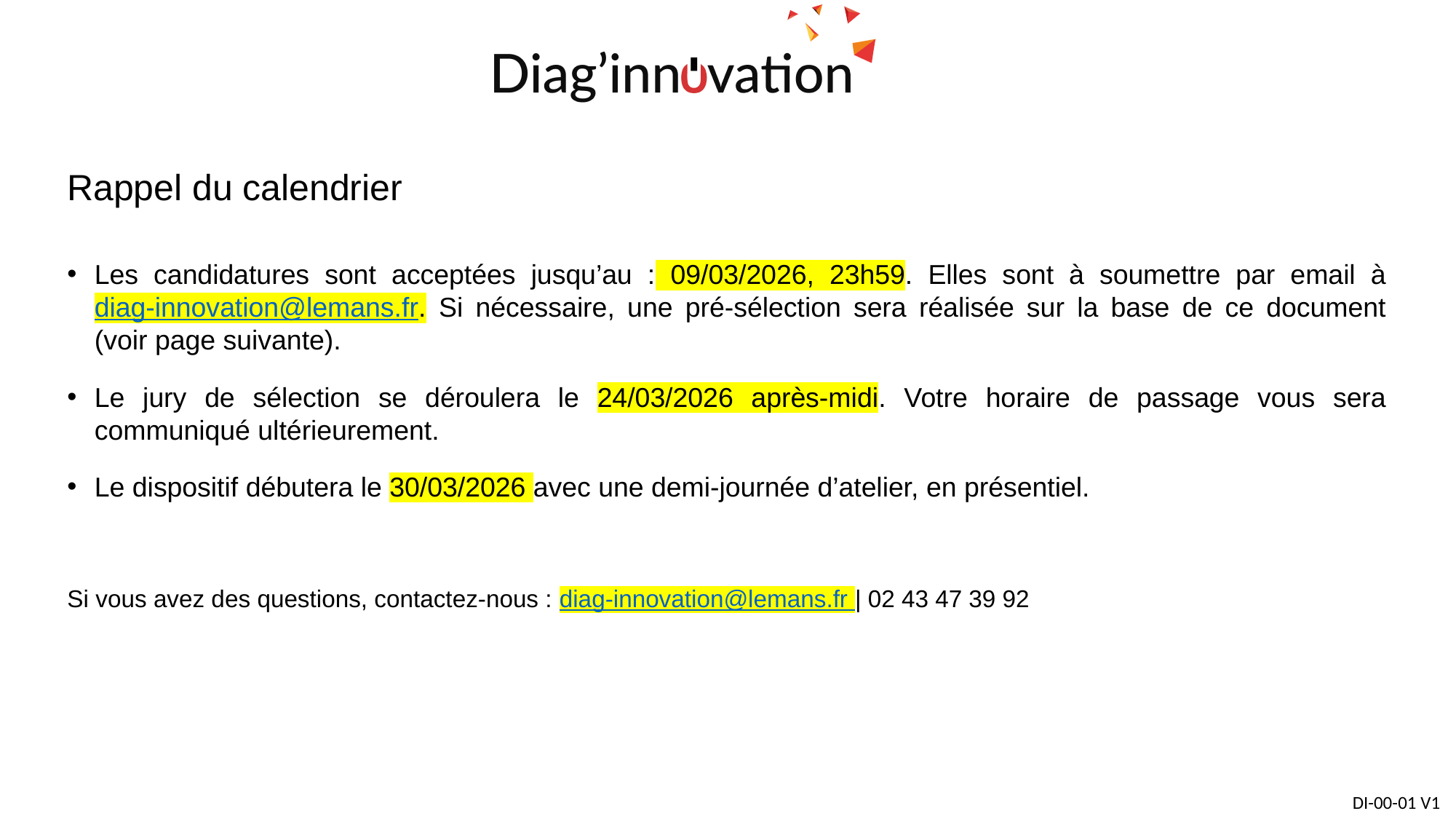

# Rappel du calendrier
Les candidatures sont acceptées jusqu’au : 09/03/2026, 23h59. Elles sont à soumettre par email à diag-innovation@lemans.fr. Si nécessaire, une pré-sélection sera réalisée sur la base de ce document (voir page suivante).
Le jury de sélection se déroulera le 24/03/2026 après-midi. Votre horaire de passage vous sera communiqué ultérieurement.
Le dispositif débutera le 30/03/2026 avec une demi-journée d’atelier, en présentiel.

Si vous avez des questions, contactez-nous : diag-innovation@lemans.fr | 02 43 47 39 92